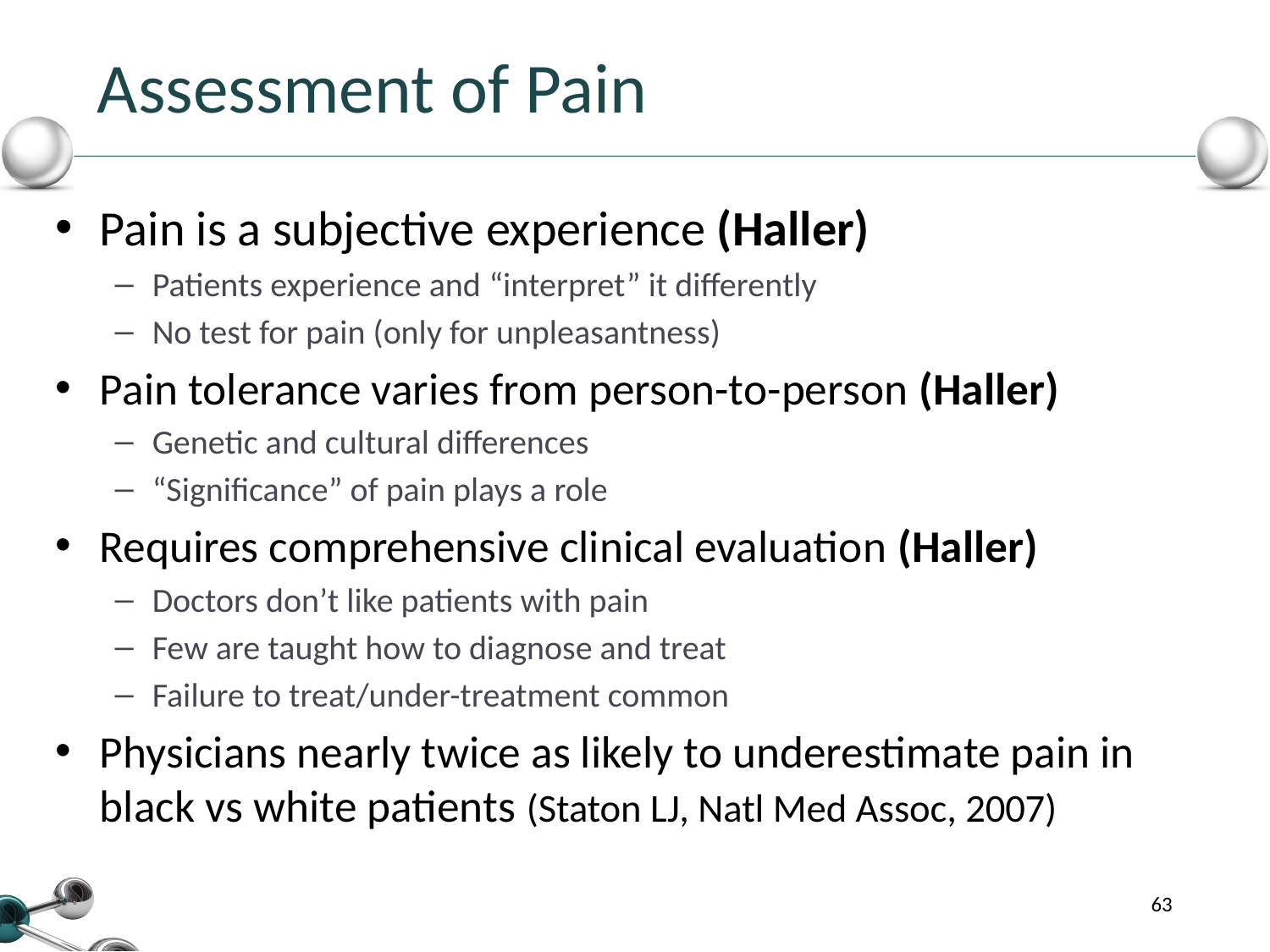

# Assessment of Pain
Pain is a subjective experience (Haller)
Patients experience and “interpret” it differently
No test for pain (only for unpleasantness)
Pain tolerance varies from person-to-person (Haller)
Genetic and cultural differences
“Significance” of pain plays a role
Requires comprehensive clinical evaluation (Haller)
Doctors don’t like patients with pain
Few are taught how to diagnose and treat
Failure to treat/under-treatment common
Physicians nearly twice as likely to underestimate pain in black vs white patients (Staton LJ, Natl Med Assoc, 2007)

63